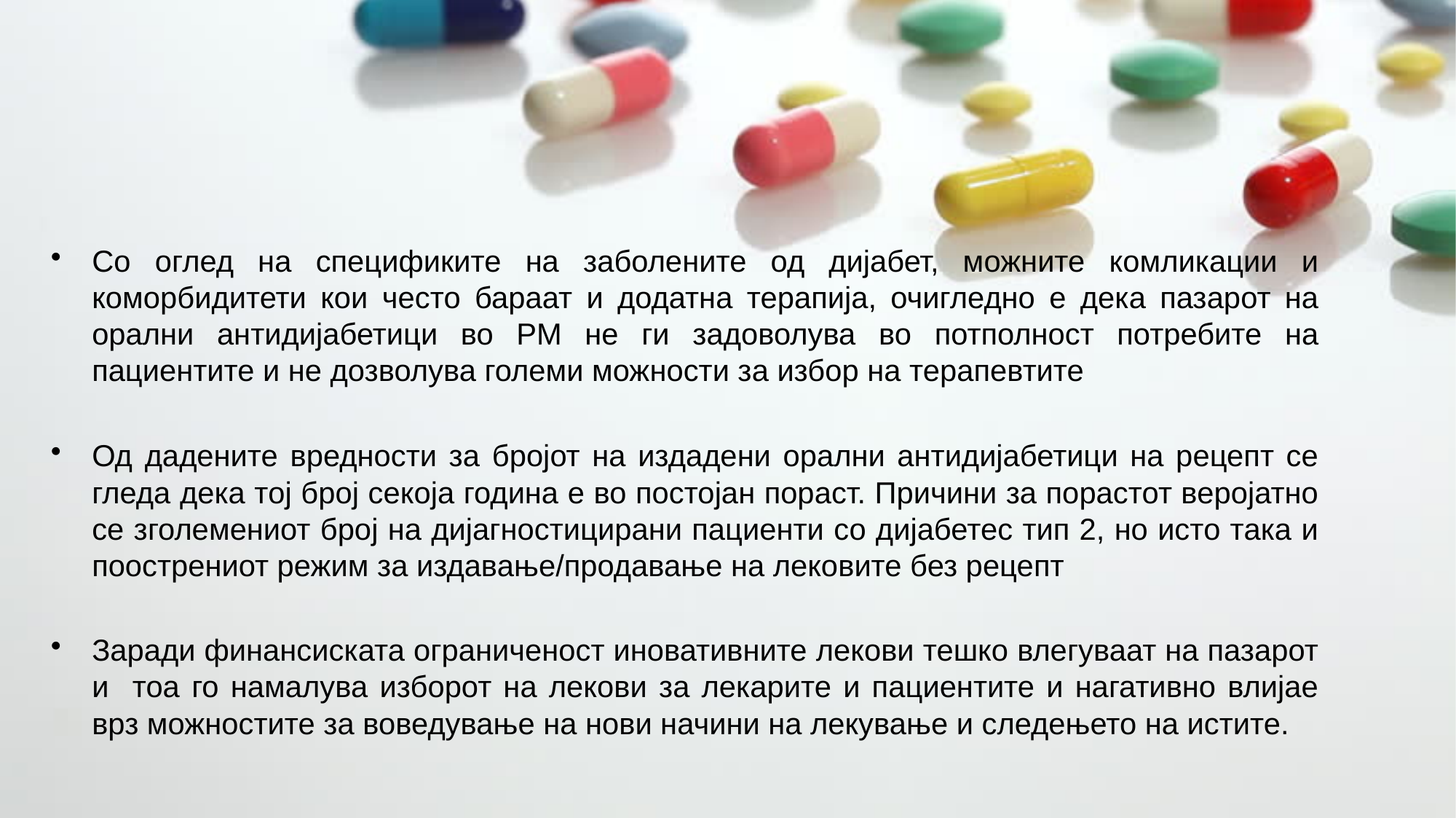

Со оглед на спецификите на заболените од дијабет, можните комликации и коморбидитети кои често бараат и додатна терапија, очигледно е дека пазарот на орални антидијабетици во РМ не ги задоволува во потполност потребите на пациентите и не дозволува големи можности за избор на терапевтите

Од дадените вредности за бројот на издадени орални антидијабетици на рецепт се гледа дека тој број секоја година е во постојан пораст. Причини за порастот веројатно се зголемениот број на дијагностицирани пациенти со дијабетес тип 2, но исто така и поострениот режим за издавање/продавање на лековите без рецепт

Заради финансиската ограниченост иновативните лекови тешко влегуваат на пазарот и  тоа го намалува изборот на лекови за лекарите и пациентите и нагативно влијае врз можностите за воведување на нови начини на лекување и следењето на истите.